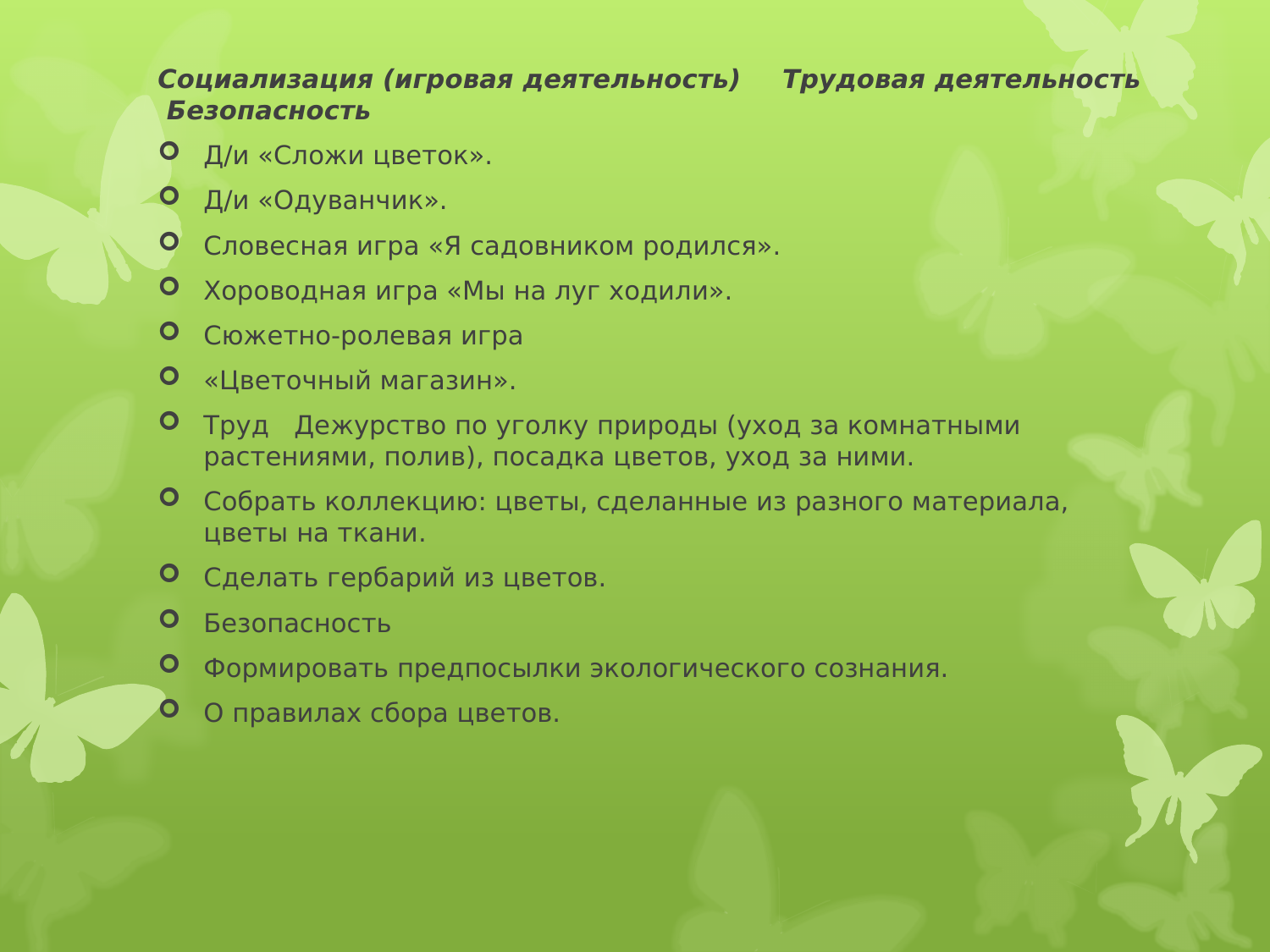

Социализация (игровая деятельность)	Трудовая деятельность  Безопасность
Д/и «Сложи цветок».
Д/и «Одуванчик».
Словесная игра «Я садовником родился».
Хороводная игра «Мы на луг ходили».
Сюжетно-ролевая игра
«Цветочный магазин».
Труд   Дежурство по уголку природы (уход за комнатными растениями, полив), посадка цветов, уход за ними.
Собрать коллекцию: цветы, сделанные из разного материала, цветы на ткани.
Сделать гербарий из цветов.
	Безопасность
Формировать предпосылки экологического сознания.
О правилах сбора цветов.